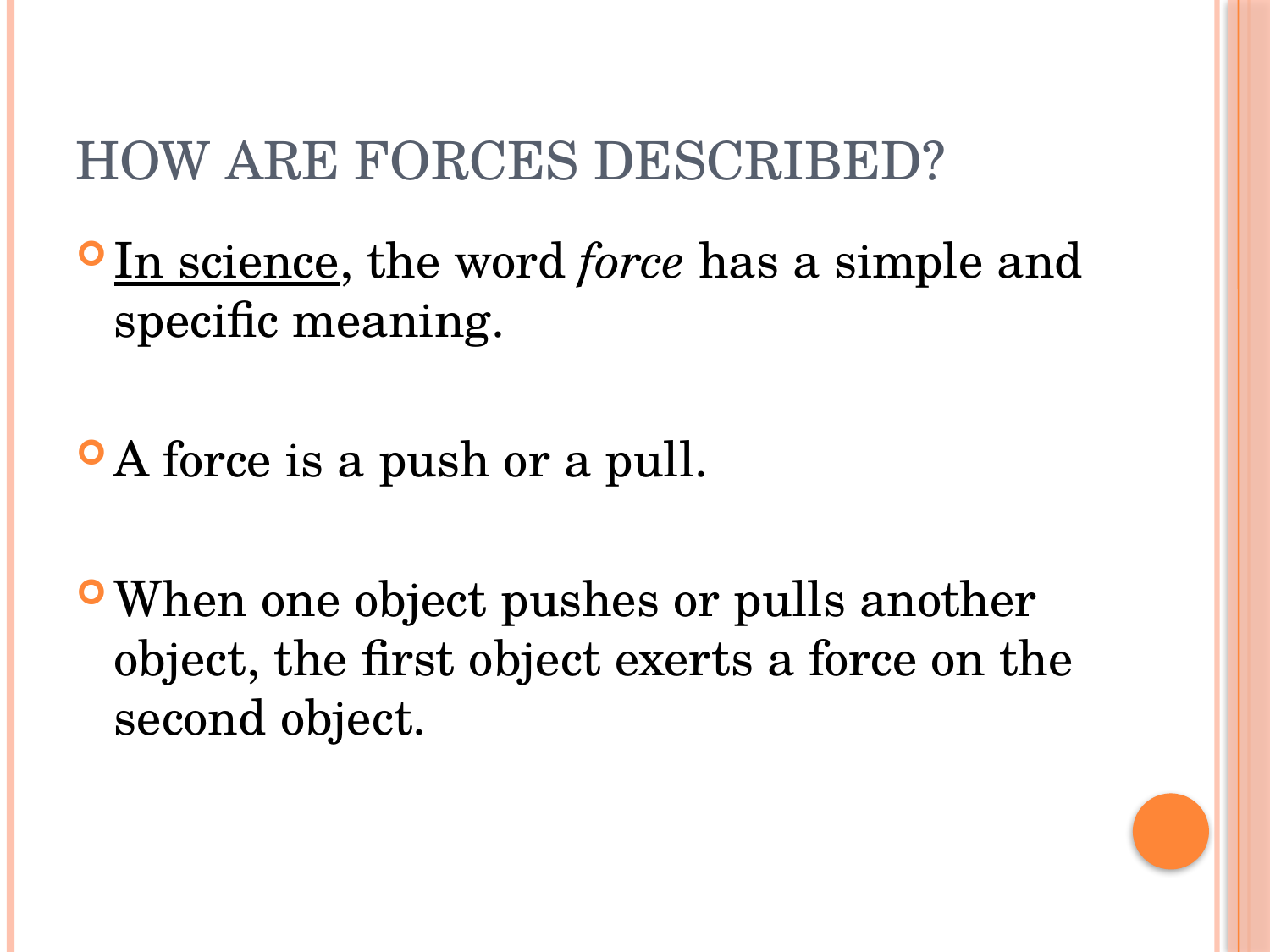

# How are forces described?
In science, the word force has a simple and specific meaning.

A force is a push or a pull.

When one object pushes or pulls another object, the first object exerts a force on the second object.